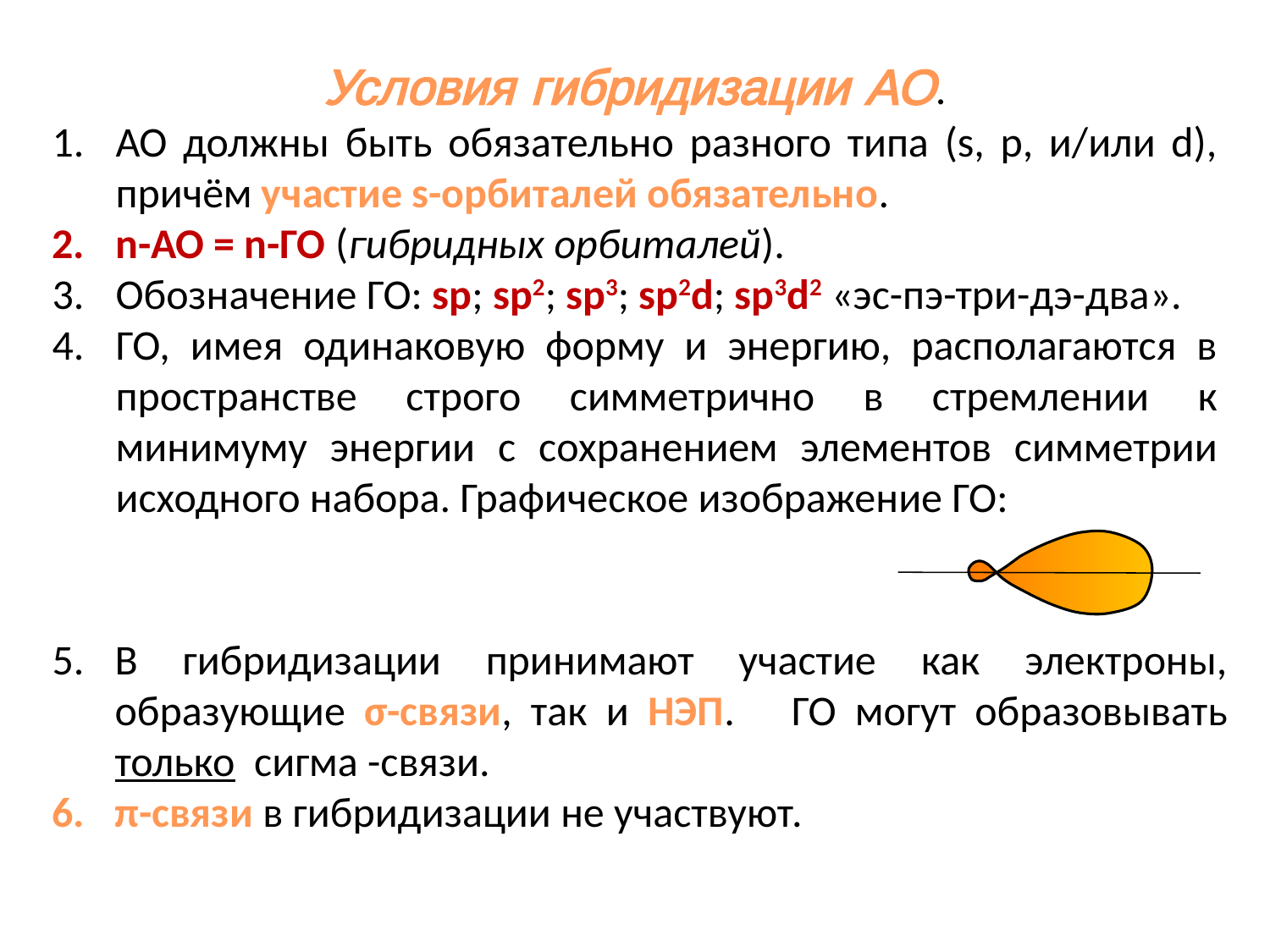

Условия гибридизации АО.
АО должны быть обязательно разного типа (s, p, и/или d), причём участие s-орбиталей обязательно.
n-АО = n-ГО (гибридных орбиталей).
Обозначение ГО: sp; sp2; sp3; sp2d; sp3d2 «эс-пэ-три-дэ-два».
ГО, имея одинаковую форму и энергию, располагаются в пространстве строго симметрично в стремлении к минимуму энергии с сохранением элементов симметрии исходного набора. Графическое изображение ГО:

В гибридизации принимают участие как электроны, образующие σ-связи, так и НЭП.   ГО могут образовывать только  сигма -связи.
π-связи в гибридизации не участвуют.